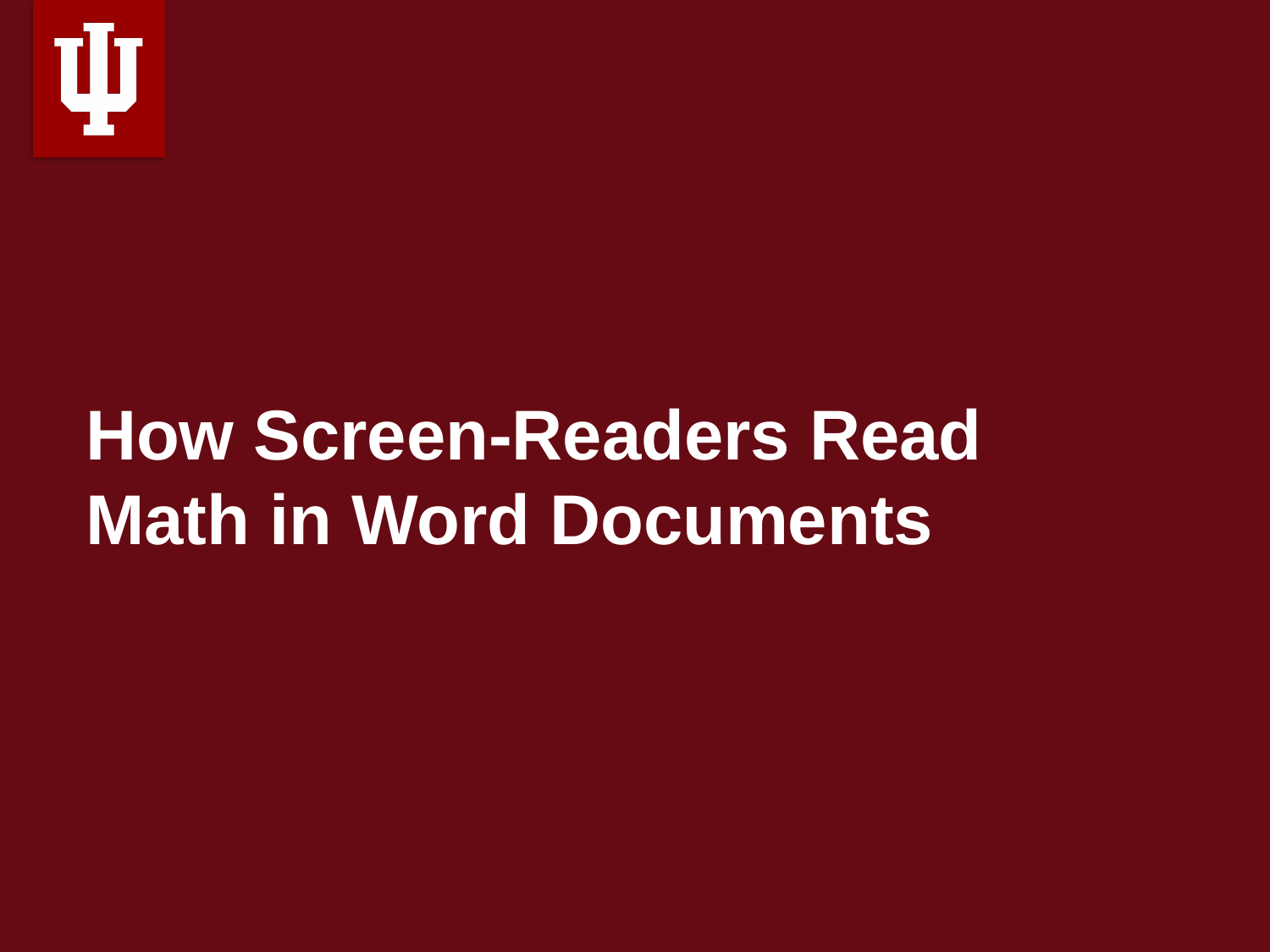

# How Screen-Readers Read Math in Word Documents